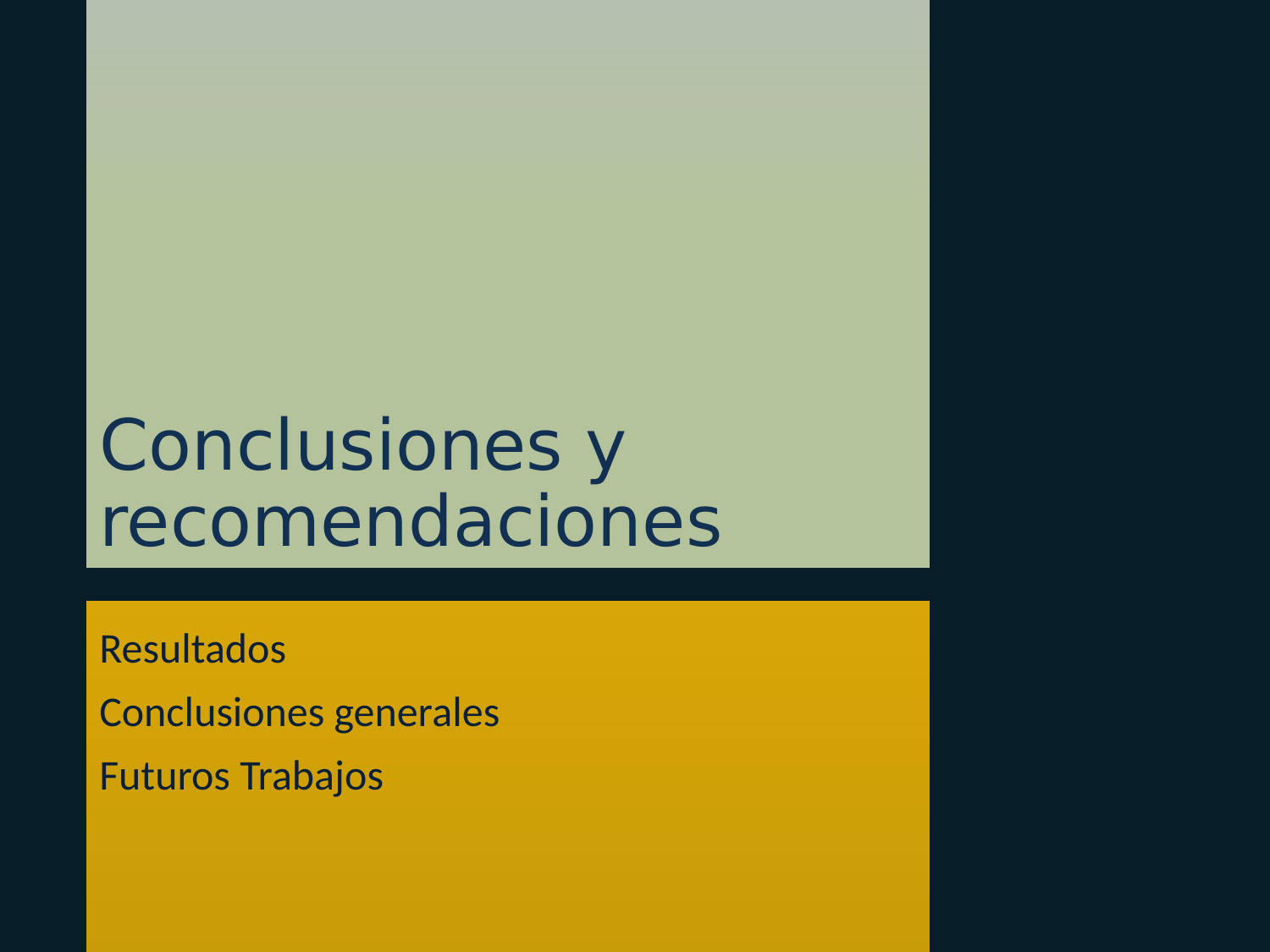

# Conclusiones y recomendaciones

Resultados
Conclusiones generales
Futuros Trabajos